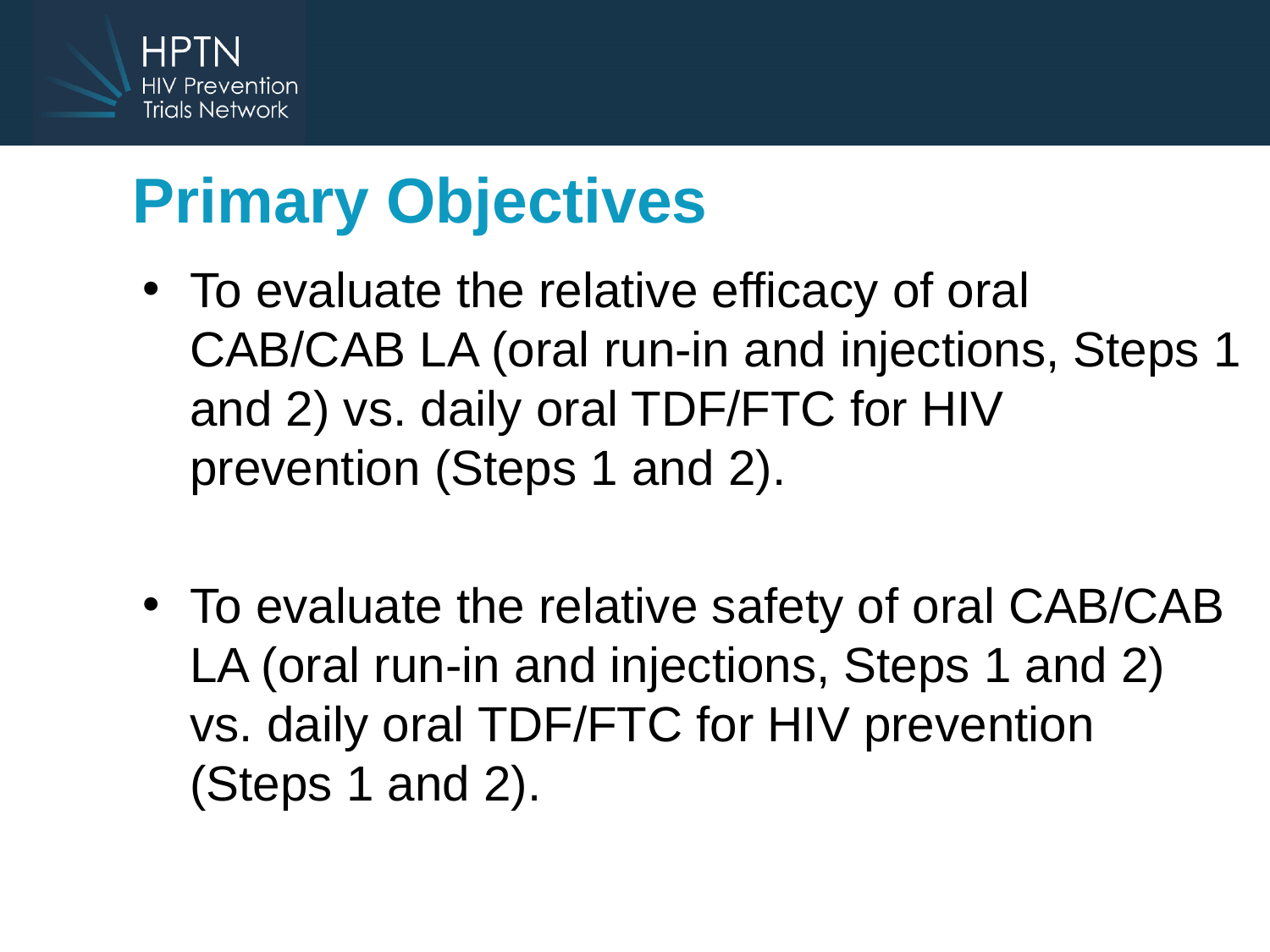

# Primary Objectives
To evaluate the relative efficacy of oral CAB/CAB LA (oral run-in and injections, Steps 1 and 2) vs. daily oral TDF/FTC for HIV prevention (Steps 1 and 2).

To evaluate the relative safety of oral CAB/CAB LA (oral run-in and injections, Steps 1 and 2) vs. daily oral TDF/FTC for HIV prevention (Steps 1 and 2).